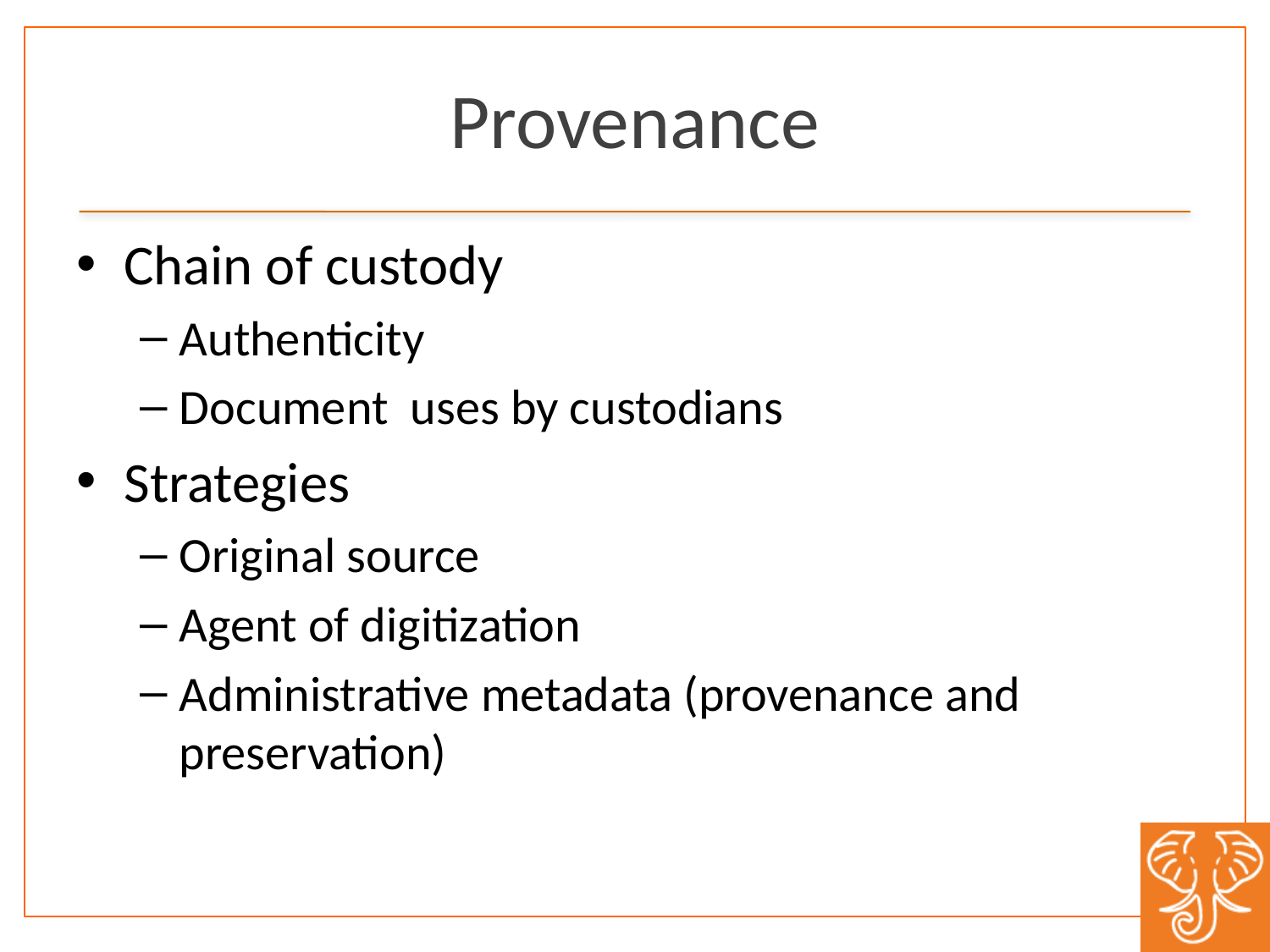

# Provenance
Chain of custody
Authenticity
Document  uses by custodians
Strategies
Original source
Agent of digitization
Administrative metadata (provenance and preservation)